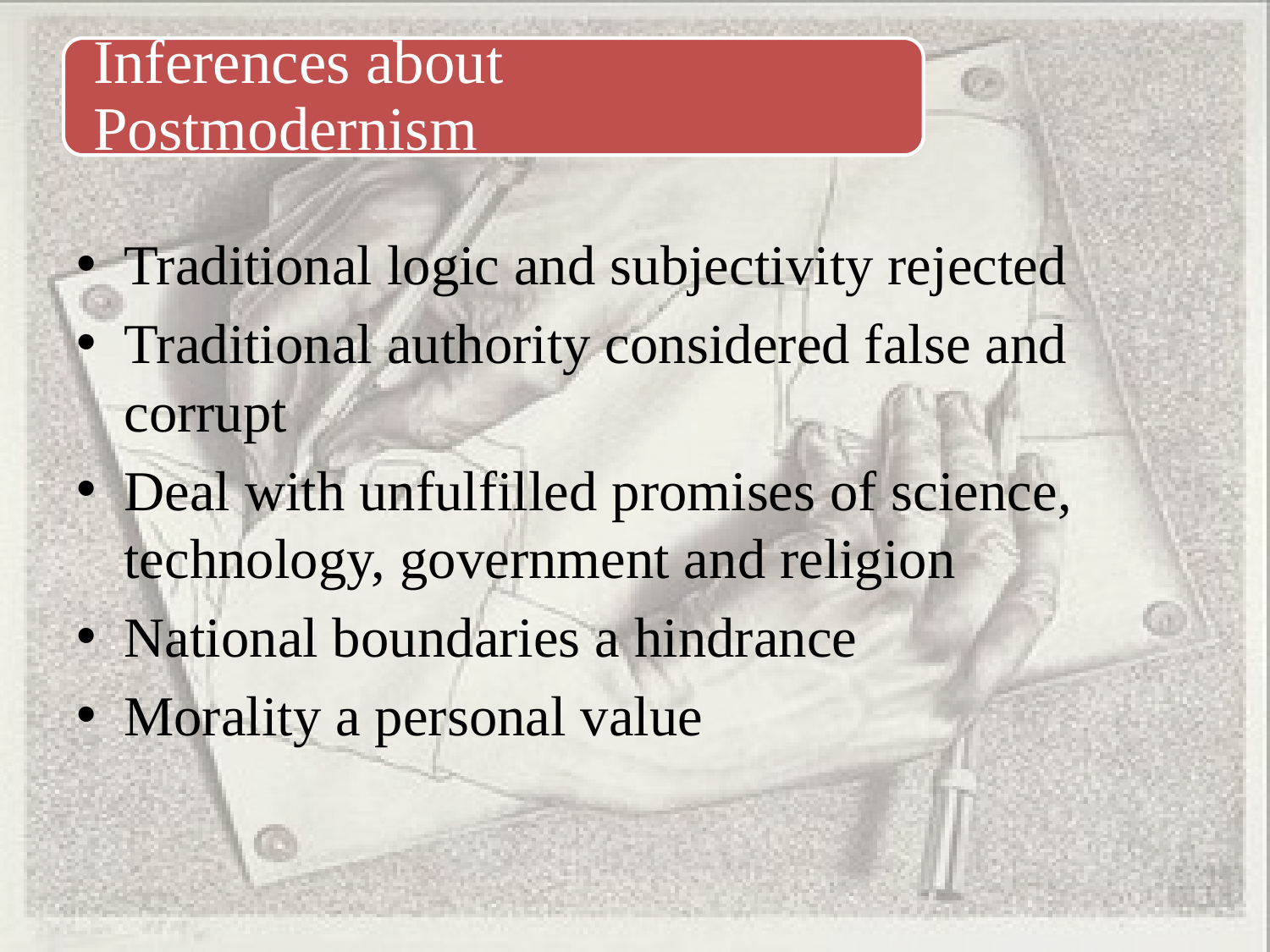

Inferences about Postmodernism
Traditional logic and subjectivity rejected
Traditional authority considered false and corrupt
Deal with unfulfilled promises of science, technology, government and religion
National boundaries a hindrance
Morality a personal value